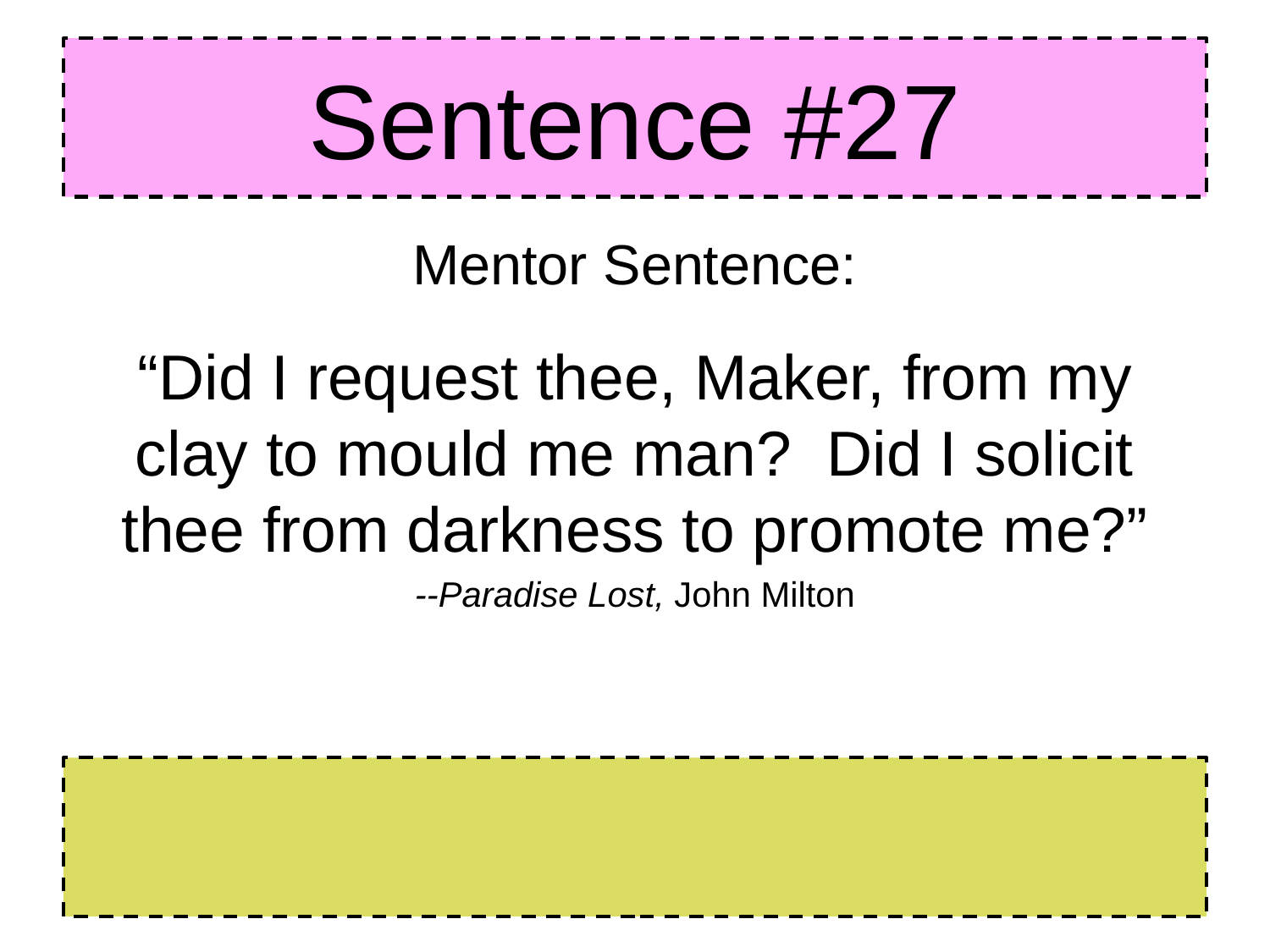

# Sentence #27
Mentor Sentence:

“Did I request thee, Maker, from my clay to mould me man?  Did I solicit thee from darkness to promote me?”
--Paradise Lost, John Milton